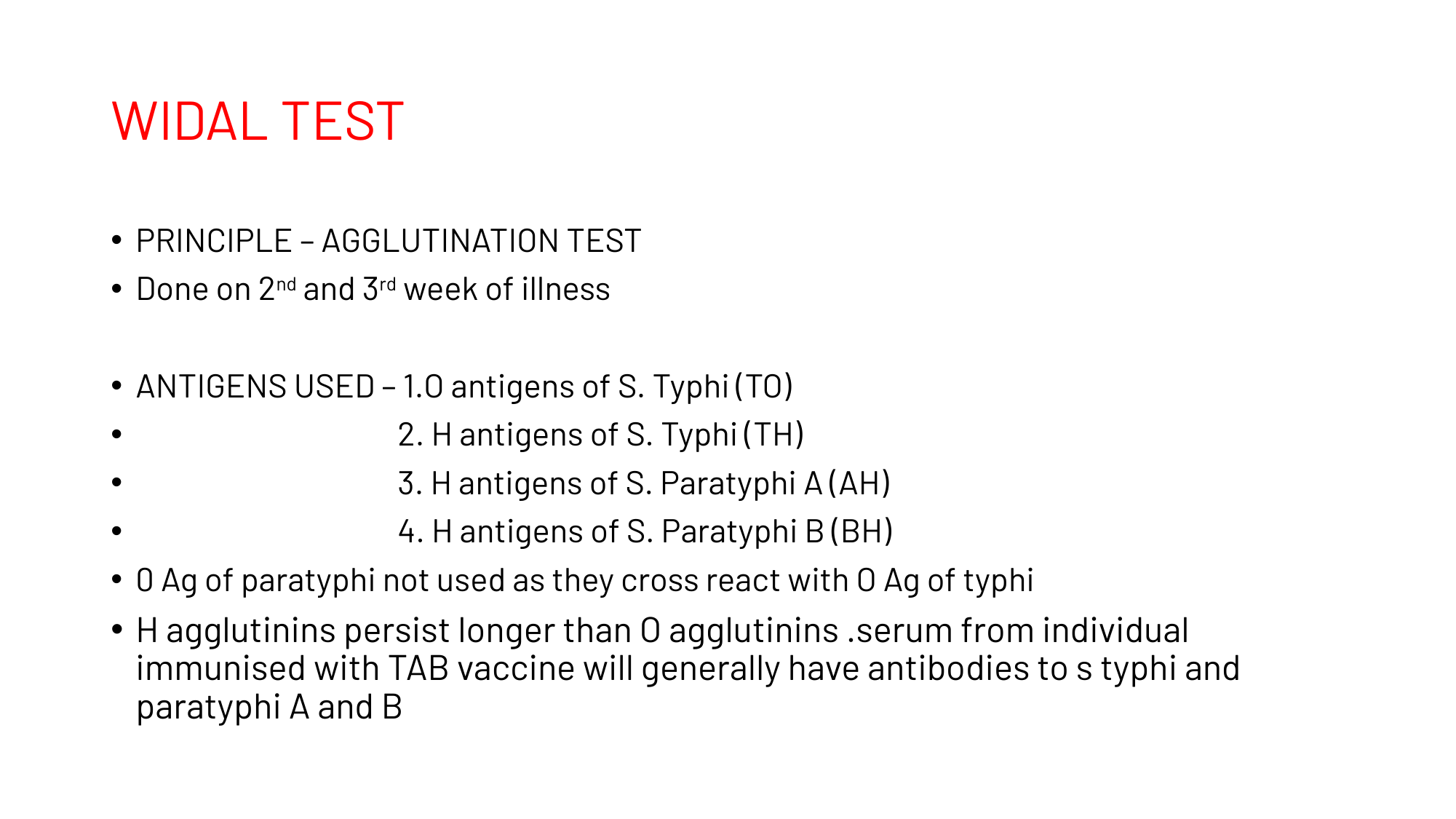

# WIDAL TEST
PRINCIPLE – AGGLUTINATION TEST
Done on 2nd and 3rd week of illness

ANTIGENS USED – 1.O antigens of S. Typhi (TO)
                                        2. H antigens of S. Typhi (TH)
                                        3. H antigens of S. Paratyphi A (AH)
                                        4. H antigens of S. Paratyphi B (BH)
0 Ag of paratyphi not used as they cross react with O Ag of typhi
H agglutinins persist longer than O agglutinins .serum from individual immunised with TAB vaccine will generally have antibodies to s typhi and paratyphi A and B